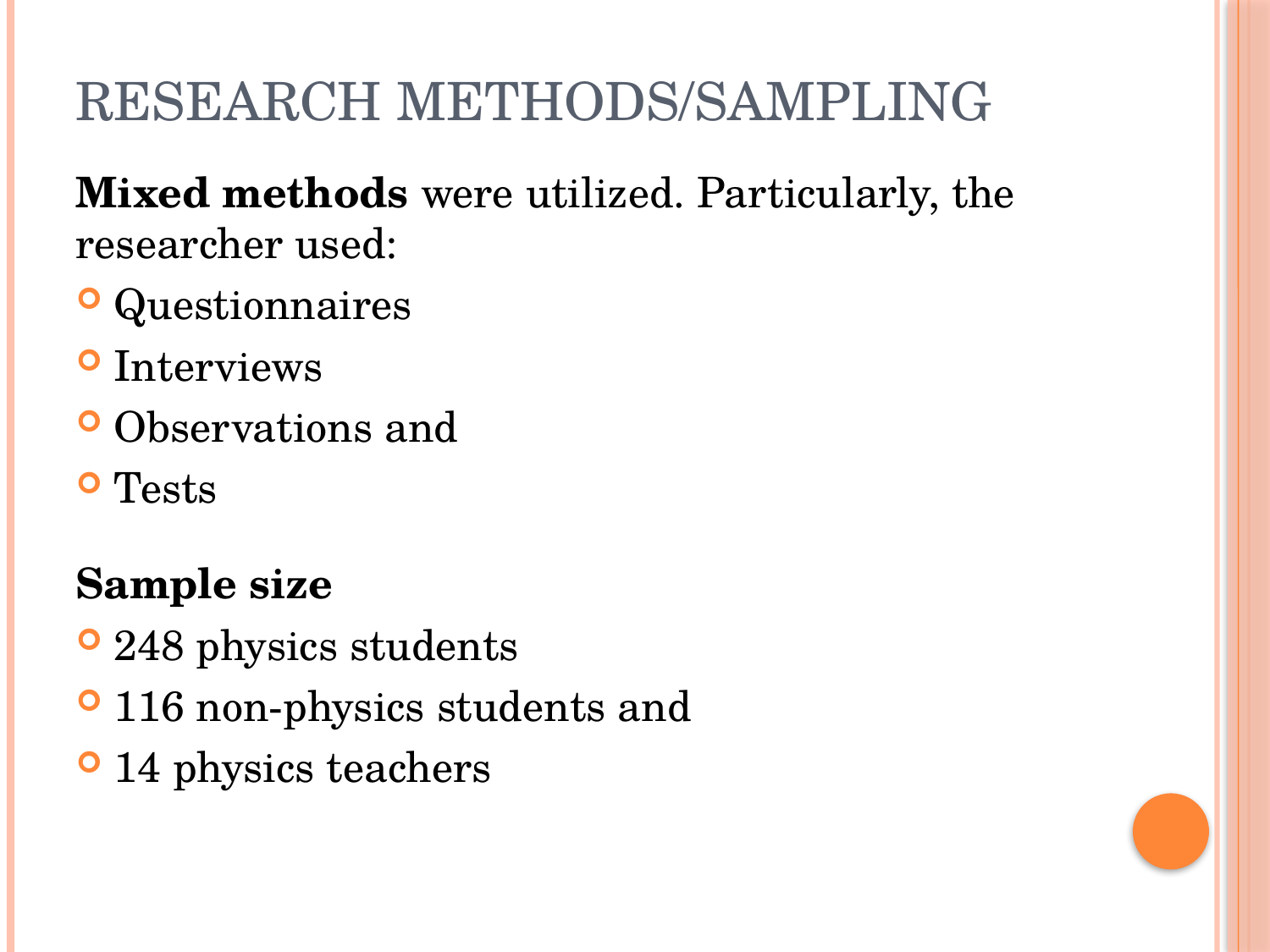

# Research Methods/Sampling
Mixed methods were utilized. Particularly, the researcher used:
Questionnaires
Interviews
Observations and
Tests

Sample size
248 physics students
116 non-physics students and
14 physics teachers